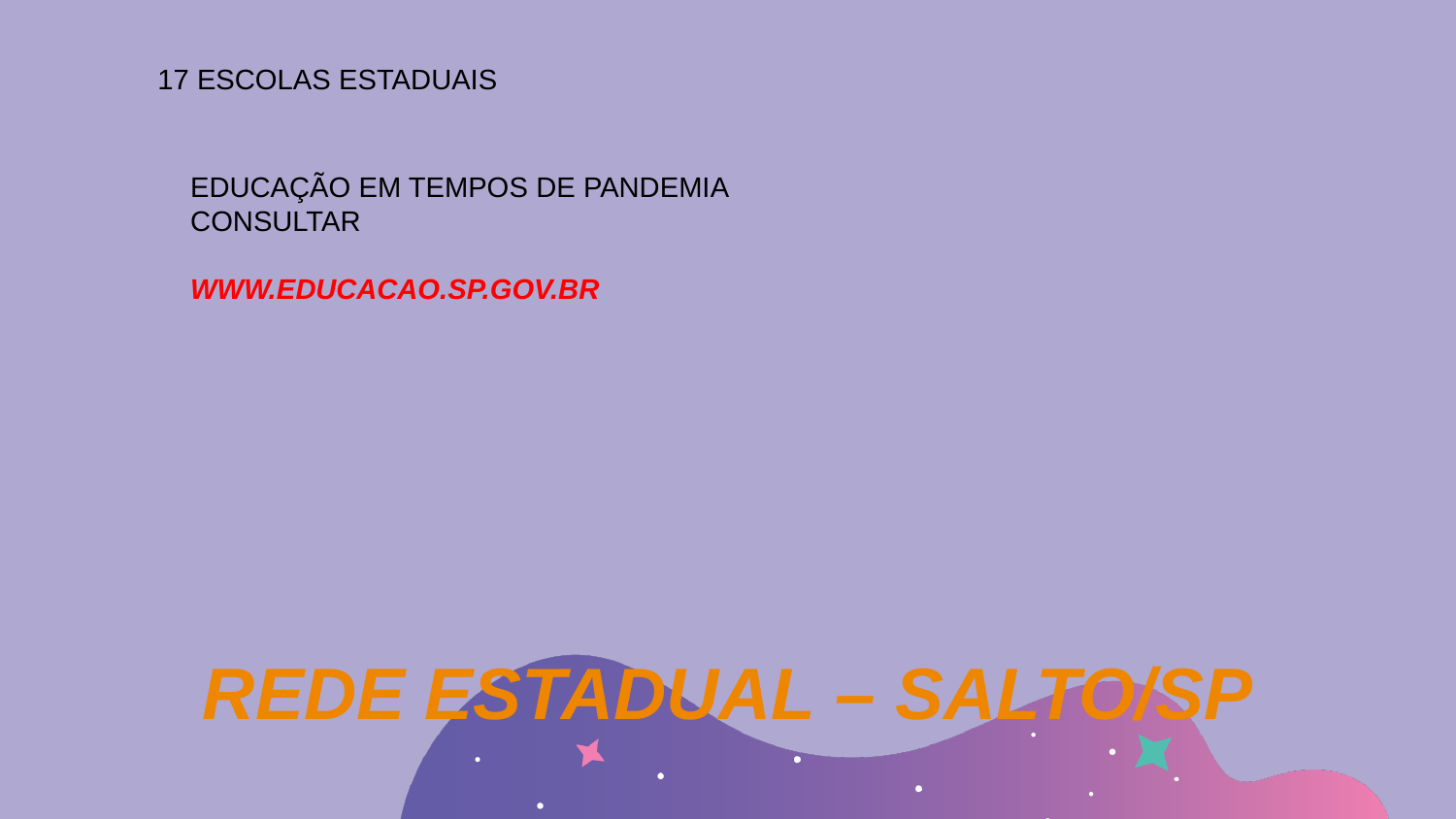

17 ESCOLAS ESTADUAIS
EDUCAÇÃO EM TEMPOS DE PANDEMIA
CONSULTAR

WWW.EDUCACAO.SP.GOV.BR
# REDE ESTADUAL – SALTO/SP